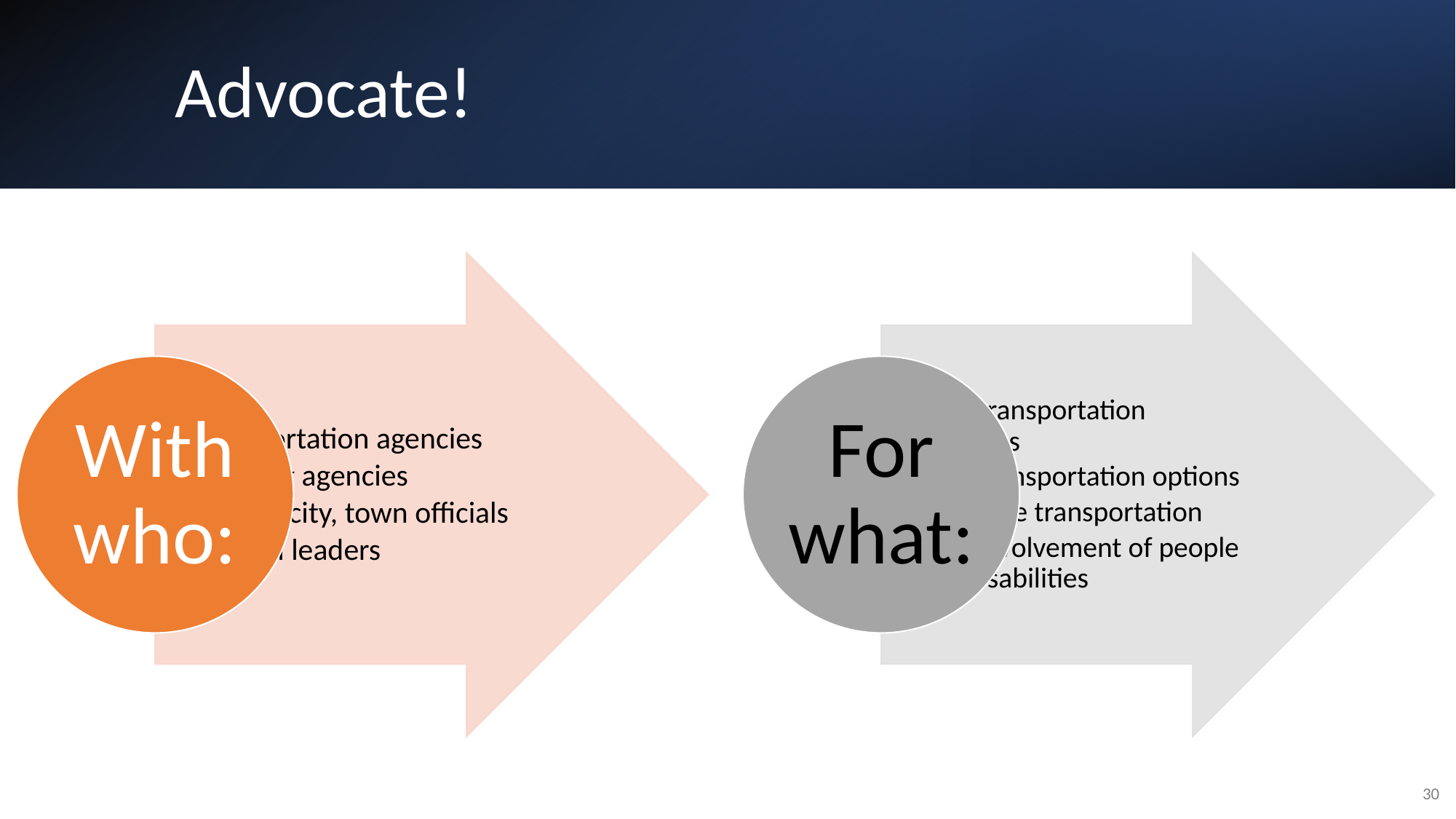

# Advocate!
Transportation agencies
Planning agencies
County, city, town officials
Political leaders
With who:
More transportation resources
More transportation options
Accessible transportation
More involvement of people with disabilities
For what:
30